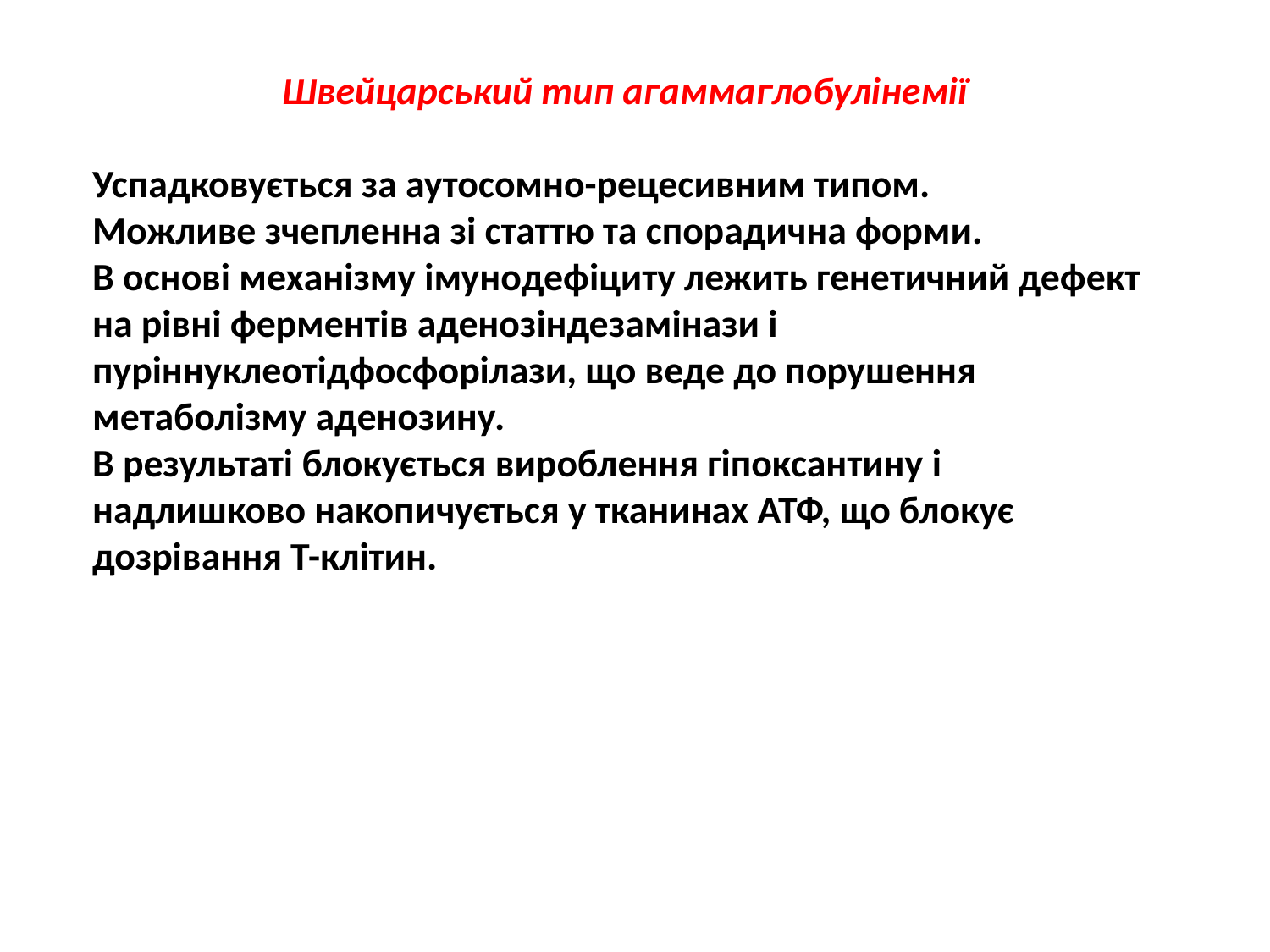

Швейцарський тип агаммаглобулінемії

Успадковується за аутосомно-рецесивним типом.
Можливе зчепленна зі статтю та спорадична форми.
В основі механізму імунодефіциту лежить генетичний дефект на рівні ферментів аденозіндезамінази і пуріннуклеотідфосфорілази, що веде до порушення метаболізму аденозину.
В результаті блокується вироблення гіпоксантину і надлишково накопичується у тканинах АТФ, що блокує дозрівання Т-клітин.